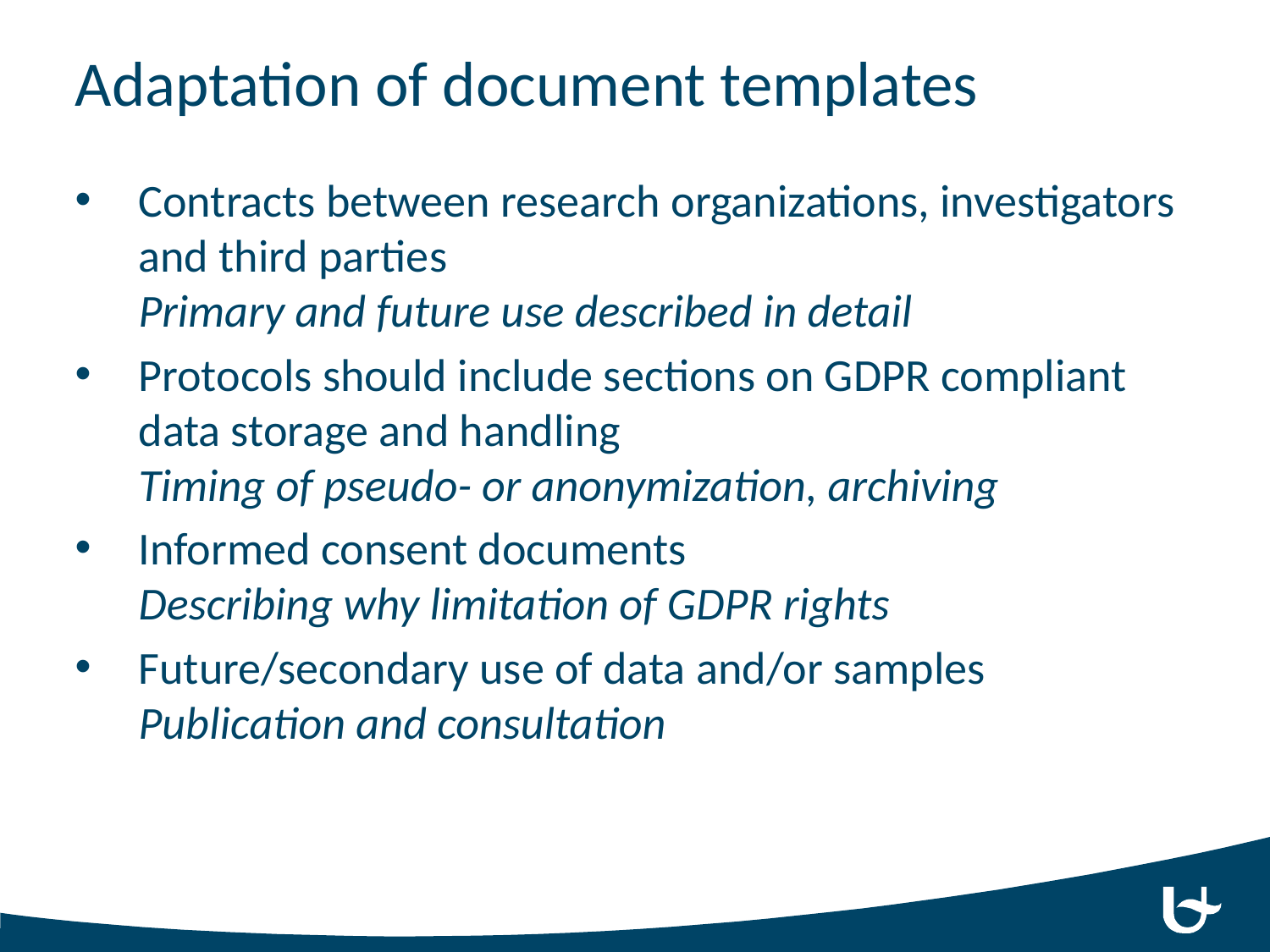

# Adaptation of document templates
Contracts between research organizations, investigators and third parties
Primary and future use described in detail
Protocols should include sections on GDPR compliant data storage and handling
Timing of pseudo- or anonymization, archiving
Informed consent documents
Describing why limitation of GDPR rights
Future/secondary use of data and/or samples
Publication and consultation